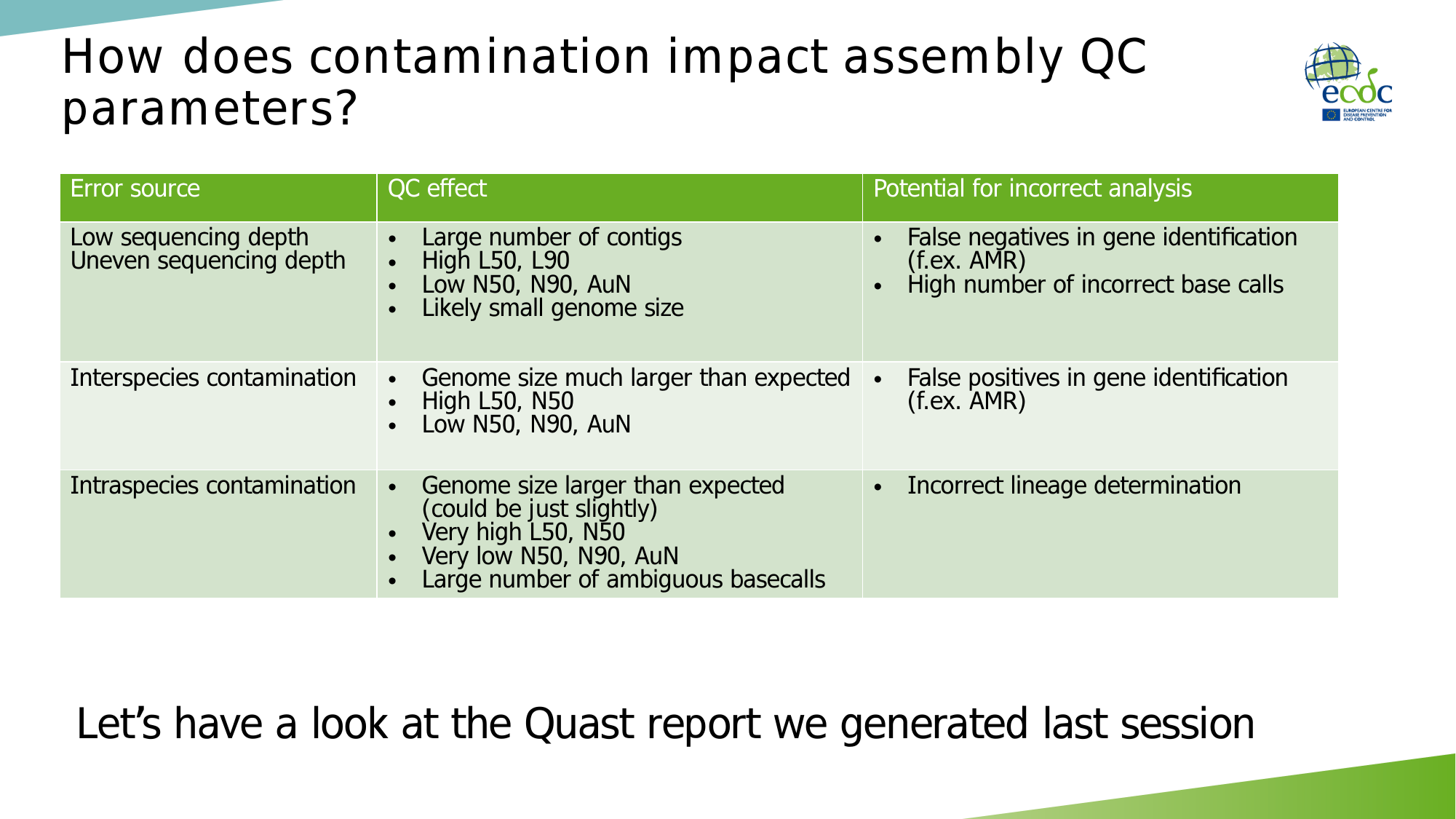

# How does contamination impact assembly QC parameters?
| Error source | QC effect | Potential for incorrect analysis |
| --- | --- | --- |
| Low sequencing depth Uneven sequencing depth | Large number of contigs High L50, L90 Low N50, N90, AuN Likely small genome size | False negatives in gene identification (f.ex. AMR) High number of incorrect base calls |
| Interspecies contamination | Genome size much larger than expected High L50, N50 Low N50, N90, AuN | False positives in gene identification (f.ex. AMR) |
| Intraspecies contamination | Genome size larger than expected (could be just slightly) Very high L50, N50 Very low N50, N90, AuN Large number of ambiguous basecalls | Incorrect lineage determination |
Let’s have a look at the Quast report we generated last session